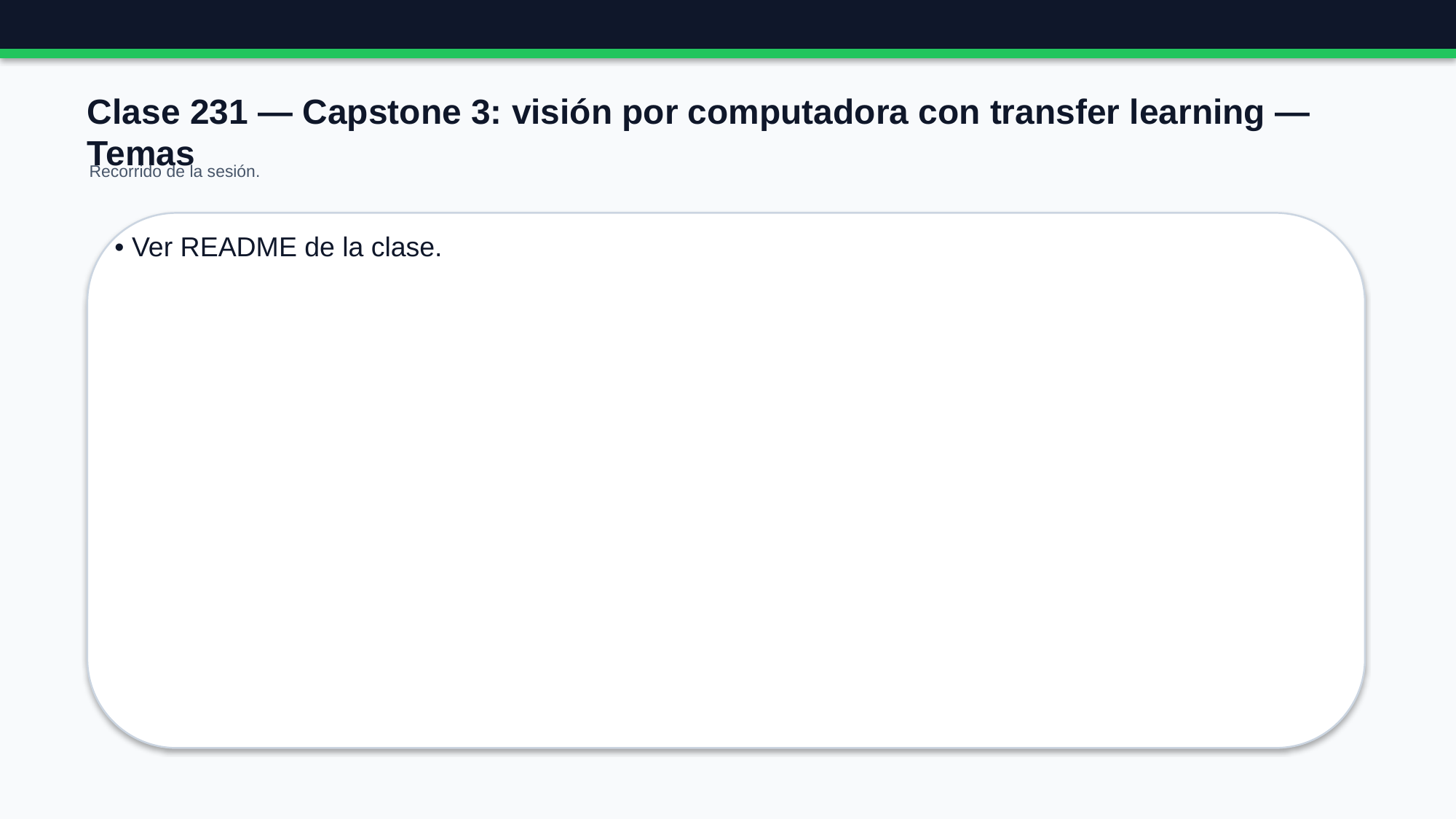

Clase 231 — Capstone 3: visión por computadora con transfer learning — Temas
Recorrido de la sesión.

• Ver README de la clase.